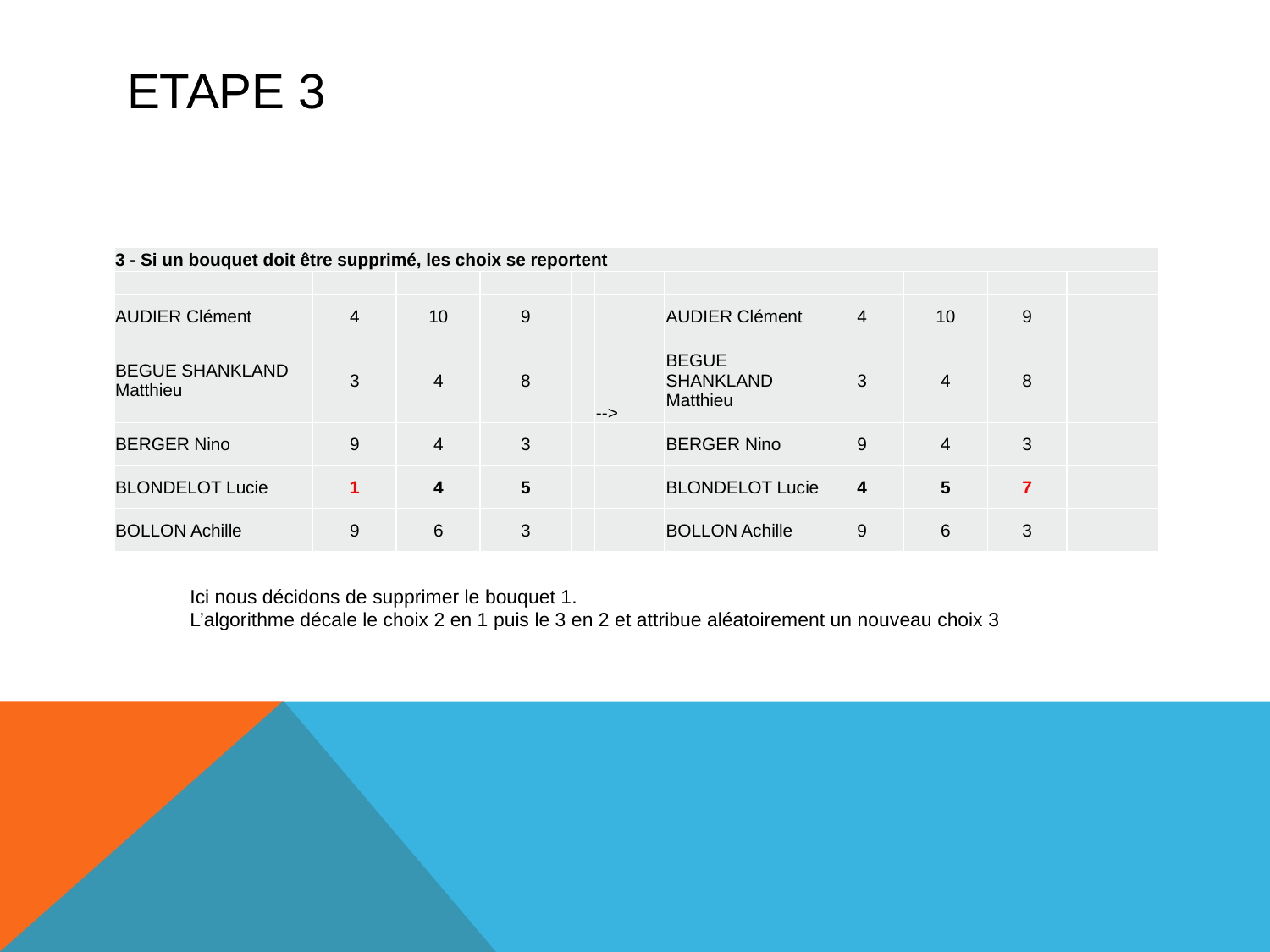

# Etape 3
| 3 - Si un bouquet doit être supprimé, les choix se reportent |  |  |  |  |  |  |  |  |  |  |
| --- | --- | --- | --- | --- | --- | --- | --- | --- | --- | --- |
|  |  |  |  |  |  |  |  |  |  |  |
| AUDIER Clément | 4 | 10 | 9 |  |  | AUDIER Clément | 4 | 10 | 9 |  |
| BEGUE SHANKLAND Matthieu | 3 | 4 | 8 |  | --> | BEGUE SHANKLAND Matthieu | 3 | 4 | 8 |  |
| BERGER Nino | 9 | 4 | 3 |  |  | BERGER Nino | 9 | 4 | 3 |  |
| BLONDELOT Lucie | 1 | 4 | 5 |  |  | BLONDELOT Lucie | 4 | 5 | 7 |  |
| BOLLON Achille | 9 | 6 | 3 |  |  | BOLLON Achille | 9 | 6 | 3 |  |
Ici nous décidons de supprimer le bouquet 1.
L’algorithme décale le choix 2 en 1 puis le 3 en 2 et attribue aléatoirement un nouveau choix 3